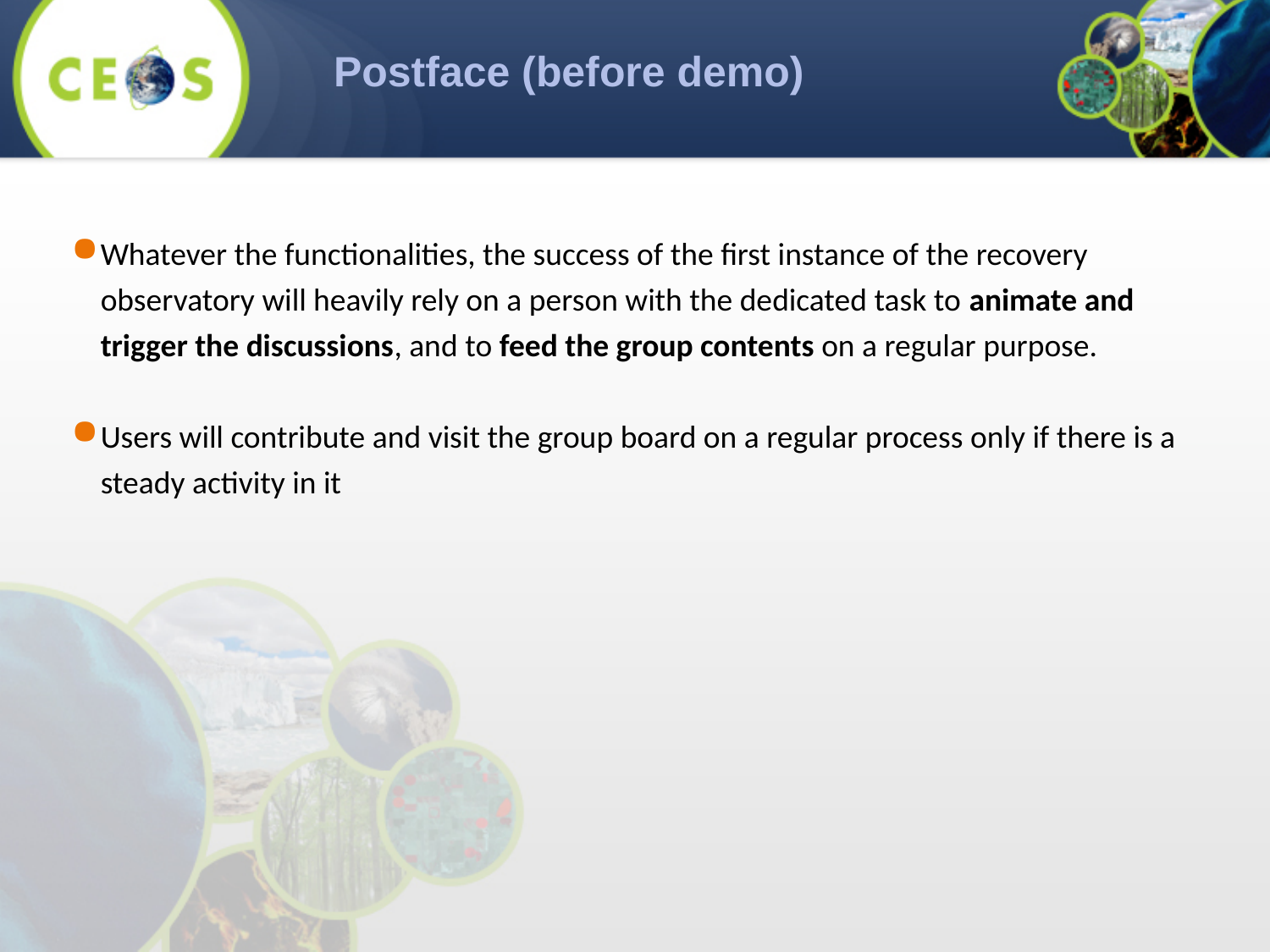

Postface (before demo)
Whatever the functionalities, the success of the first instance of the recovery observatory will heavily rely on a person with the dedicated task to animate and trigger the discussions, and to feed the group contents on a regular purpose.

Users will contribute and visit the group board on a regular process only if there is a steady activity in it